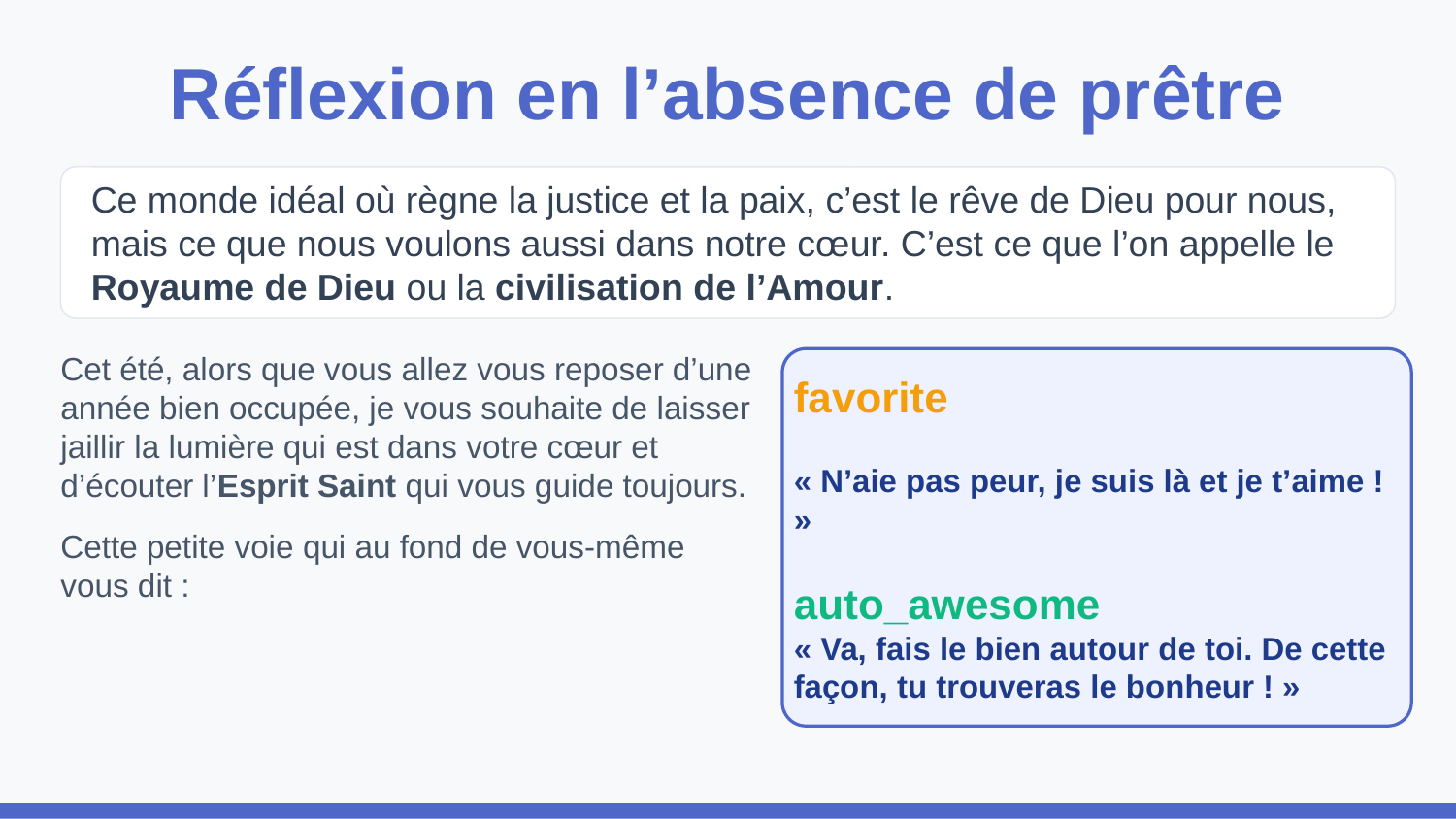

# Réflexion en l’absence de prêtre

Ce monde idéal où règne la justice et la paix, c’est le rêve de Dieu pour nous, mais ce que nous voulons aussi dans notre cœur. C’est ce que l’on appelle le Royaume de Dieu ou la civilisation de l’Amour.
Cet été, alors que vous allez vous reposer d’une année bien occupée, je vous souhaite de laisser jaillir la lumière qui est dans votre cœur et d’écouter l’Esprit Saint qui vous guide toujours.
Cette petite voie qui au fond de vous-même vous dit :
favorite
« N’aie pas peur, je suis là et je t’aime ! »
auto_awesome
« Va, fais le bien autour de toi. De cette façon, tu trouveras le bonheur ! »